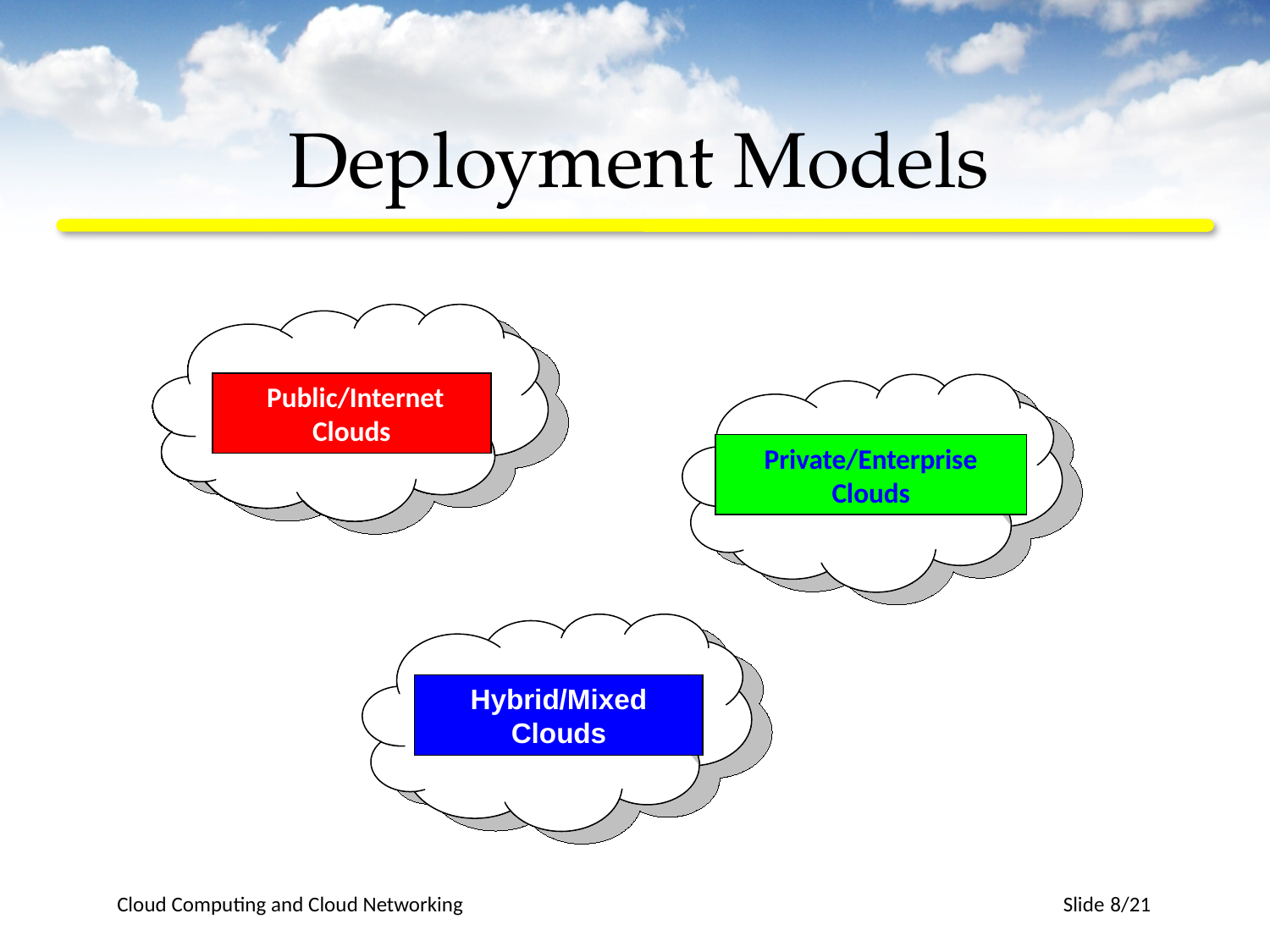

# Deployment Models

 Public/Internet Clouds

Private/Enterprise Clouds

Hybrid/Mixed Clouds